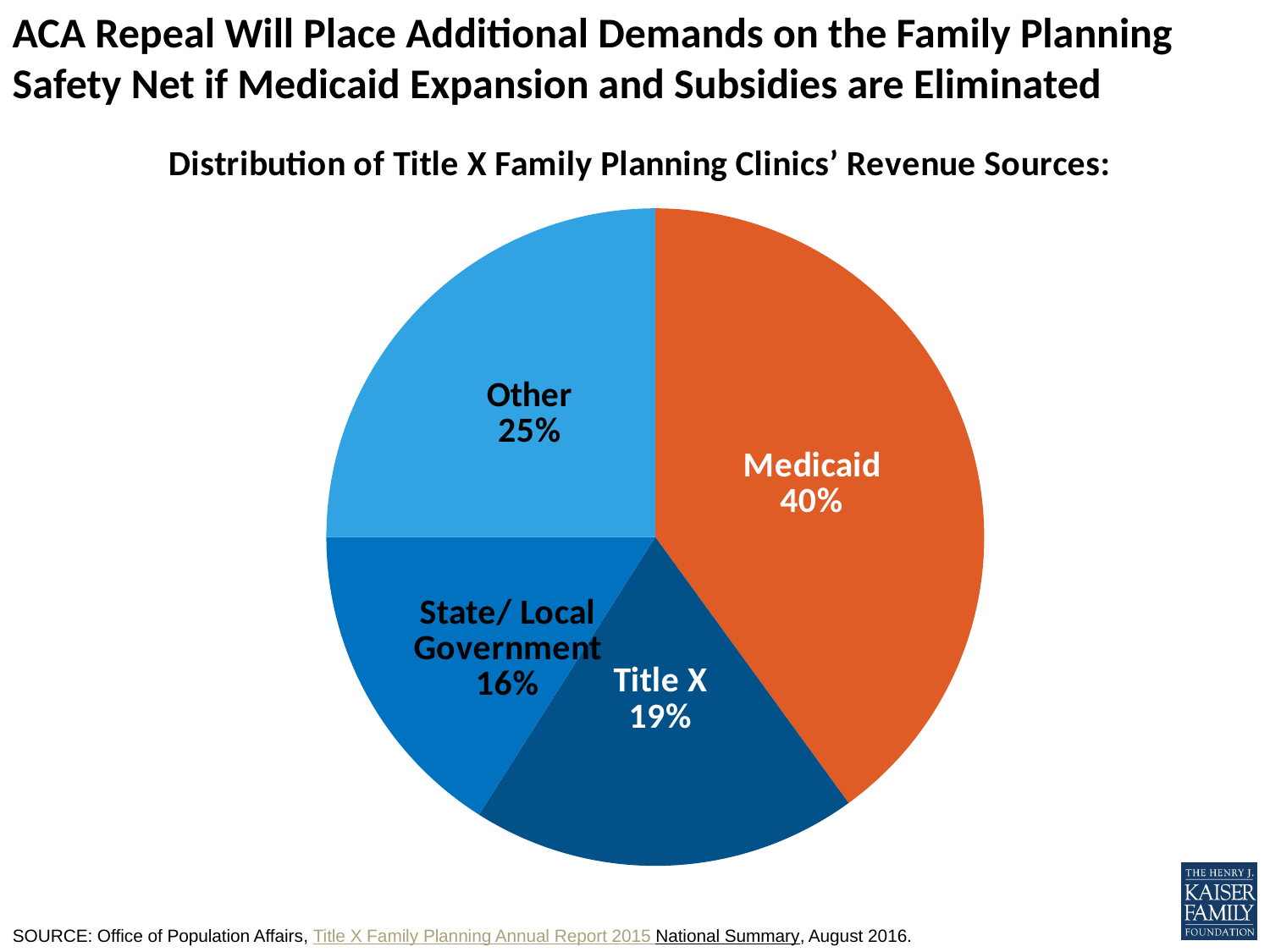

# ACA Repeal Will Place Additional Demands on the Family Planning Safety Net if Medicaid Expansion and Subsidies are Eliminated

### Chart: Distribution of Title X Family Planning Clinics’ Revenue Sources:

| Category | Distribution of Title X Revenue Sources |
|---|---|
| Medicaid | 0.4 |
| Title X | 0.19 |
| State/ Local Government | 0.16 |
| Other | 0.25 |
SOURCE: Office of Population Affairs, Title X Family Planning Annual Report 2015 National Summary, August 2016.